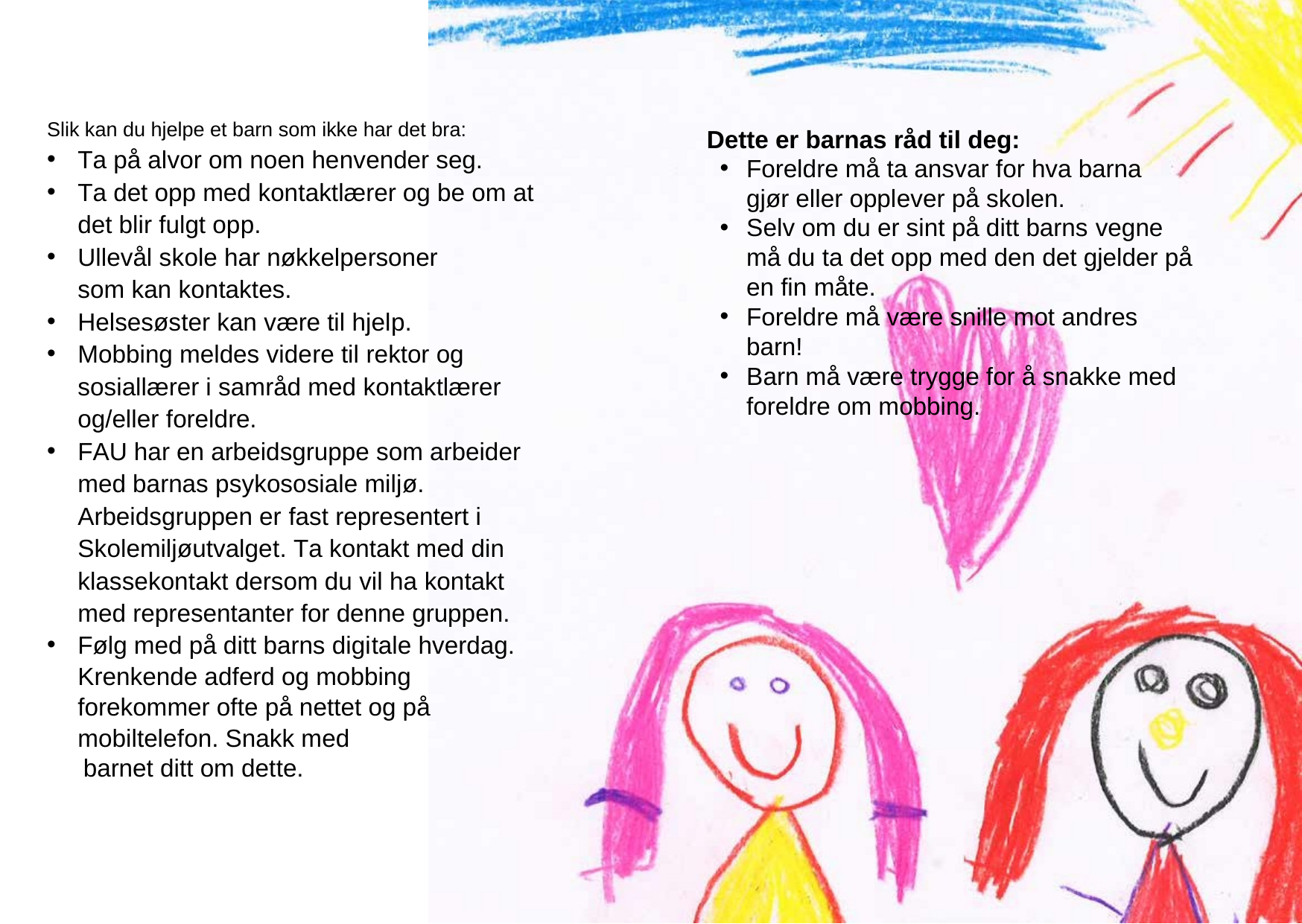

Slik kan du hjelpe et barn som ikke har det bra:
Dette er barnas råd til deg:
Ta på alvor om noen henvender seg.
Ta det opp med kontaktlærer og be om at det blir fulgt opp.
Ullevål skole har nøkkelpersoner som kan kontaktes.
Helsesøster kan være til hjelp.
Mobbing meldes videre til rektor og sosiallærer i samråd med kontaktlærer og/eller foreldre.
FAU har en arbeidsgruppe som arbeider med barnas psykososiale miljø. Arbeidsgruppen er fast representert i Skolemiljøutvalget. Ta kontakt med din klassekontakt dersom du vil ha kontakt med representanter for denne gruppen.
Følg med på ditt barns digitale hverdag. Krenkende adferd og mobbing forekommer ofte på nettet og på mobiltelefon. Snakk med
barnet ditt om dette.
Foreldre må ta ansvar for hva barna gjør eller opplever på skolen.
Selv om du er sint på ditt barns vegne må du ta det opp med den det gjelder på en fin måte.
Foreldre må være snille mot andres barn!
Barn må være trygge for å snakke med foreldre om mobbing.